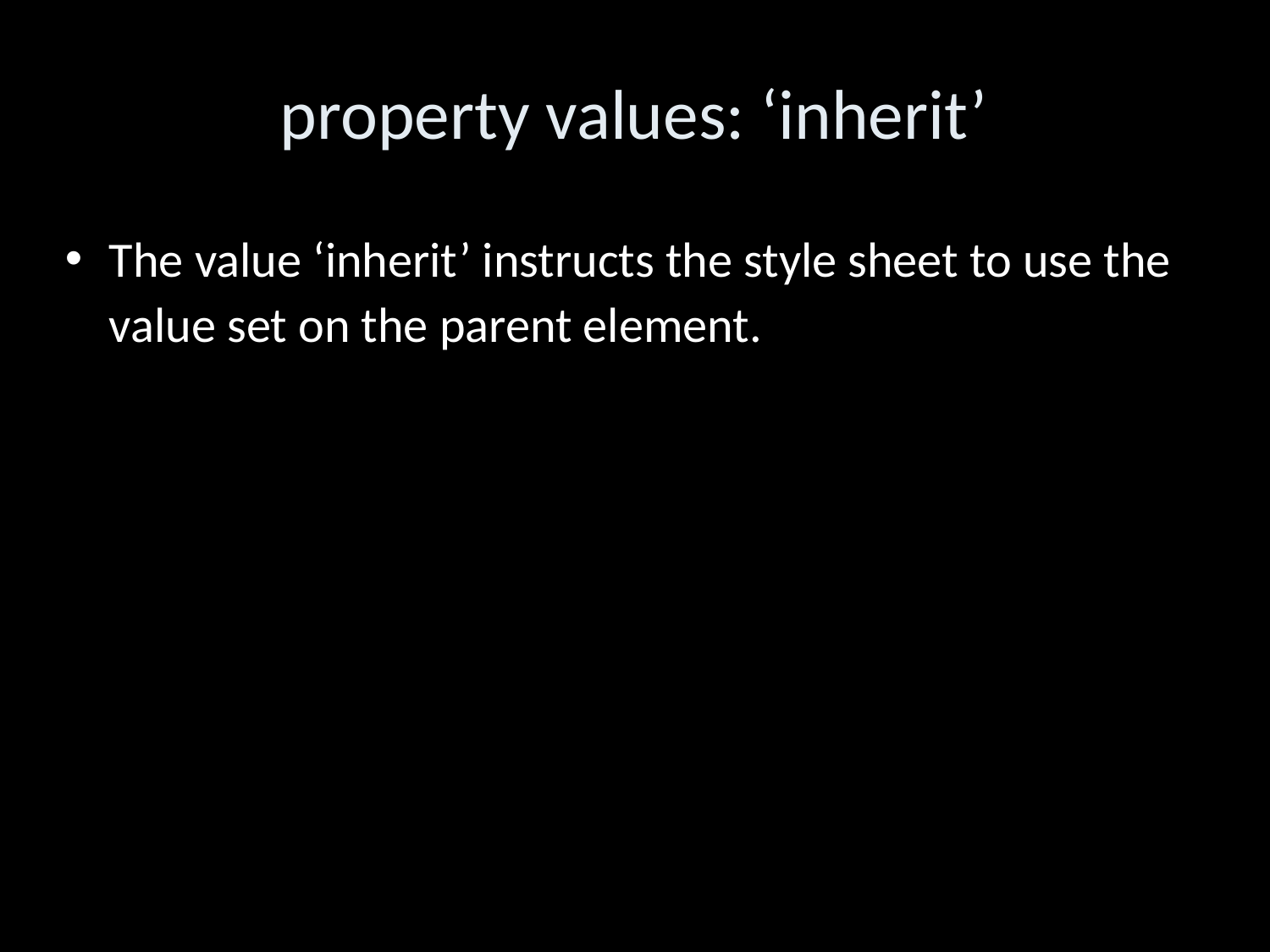

property values: ‘inherit’
The value ‘inherit’ instructs the style sheet to use the value set on the parent element.